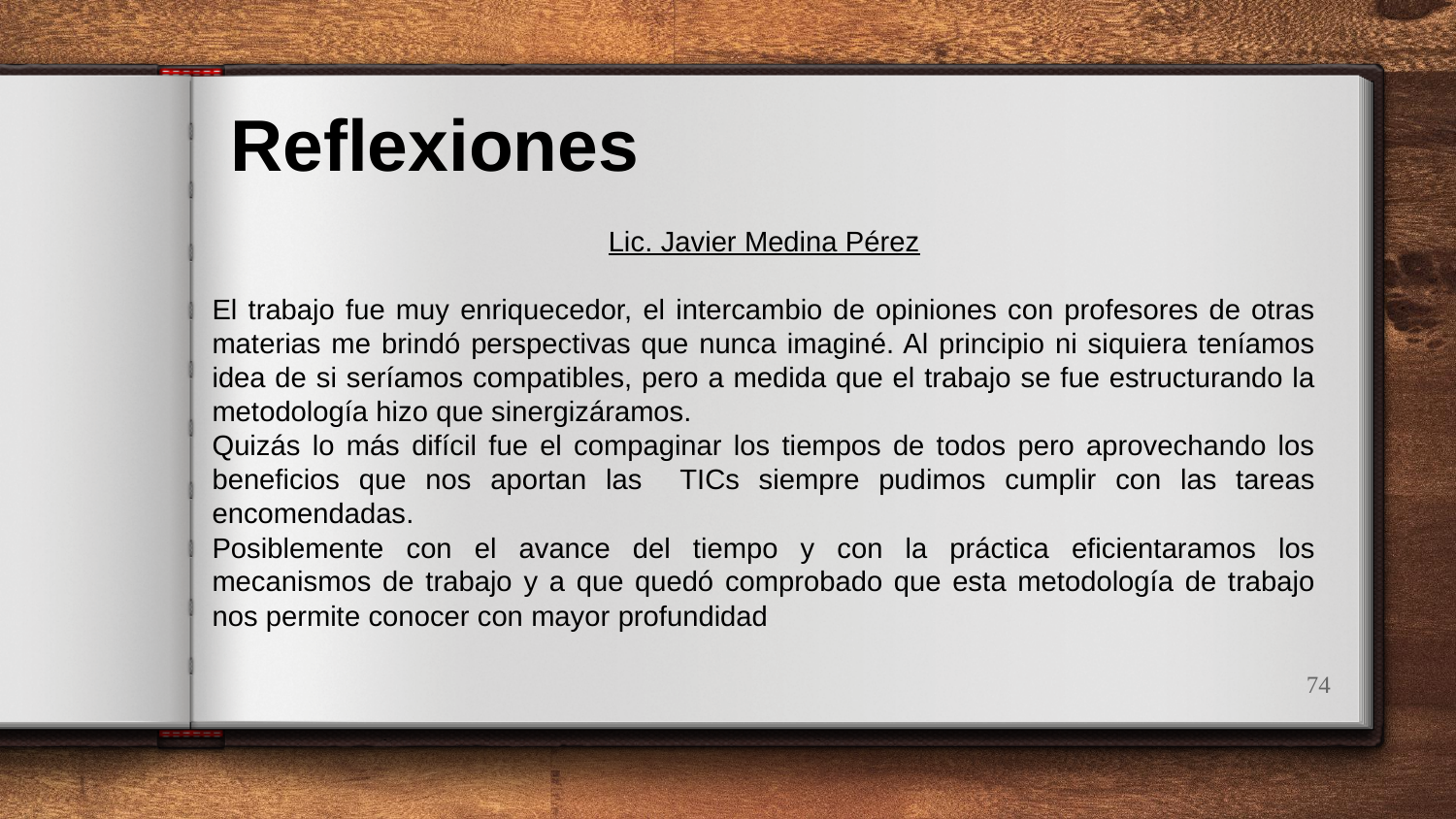

Reflexiones
Lic. Javier Medina Pérez

El trabajo fue muy enriquecedor, el intercambio de opiniones con profesores de otras materias me brindó perspectivas que nunca imaginé. Al principio ni siquiera teníamos idea de si seríamos compatibles, pero a medida que el trabajo se fue estructurando la metodología hizo que sinergizáramos.
Quizás lo más difícil fue el compaginar los tiempos de todos pero aprovechando los beneficios que nos aportan las  TICs siempre pudimos cumplir con las tareas encomendadas.
Posiblemente con el avance del tiempo y con la práctica eficientaramos los mecanismos de trabajo y a que quedó comprobado que esta metodología de trabajo nos permite conocer con mayor profundidad
74